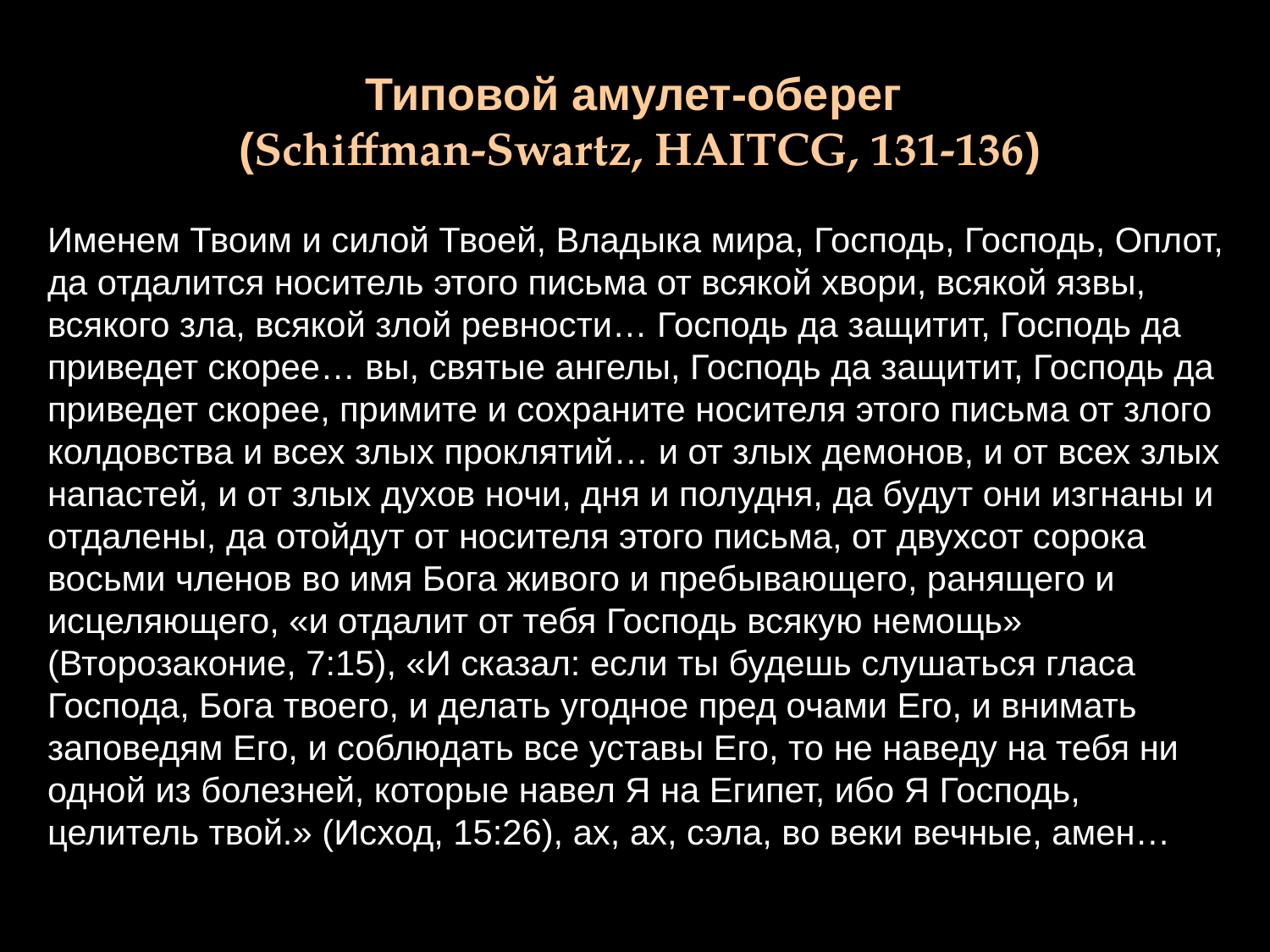

Типовой амулет-оберег
(Schiffman-Swartz, HAITCG, 131-136)

Именем Твоим и силой Твоей, Владыка мира, Господь, Господь, Оплот, да отдалится носитель этого письма от всякой хвори, всякой язвы, всякого зла, всякой злой ревности… Господь да защитит, Господь да приведет скорее… вы, святые ангелы, Господь да защитит, Господь да приведет скорее, примите и сохраните носителя этого письма от злого колдовства и всех злых проклятий… и от злых демонов, и от всех злых напастей, и от злых духов ночи, дня и полудня, да будут они изгнаны и отдалены, да отойдут от носителя этого письма, от двухсот сорока восьми членов во имя Бога живого и пребывающего, ранящего и исцеляющего, «и отдалит от тебя Господь всякую немощь» (Второзаконие, 7:15), «И сказал: если ты будешь слушаться гласа Господа, Бога твоего, и делать угодное пред очами Его, и внимать заповедям Его, и соблюдать все уставы Его, то не наведу на тебя ни одной из болезней, которые навел Я на Египет, ибо Я Господь, целитель твой.» (Исход, 15:26), ах, ах, сэла, во веки вечные, амен…